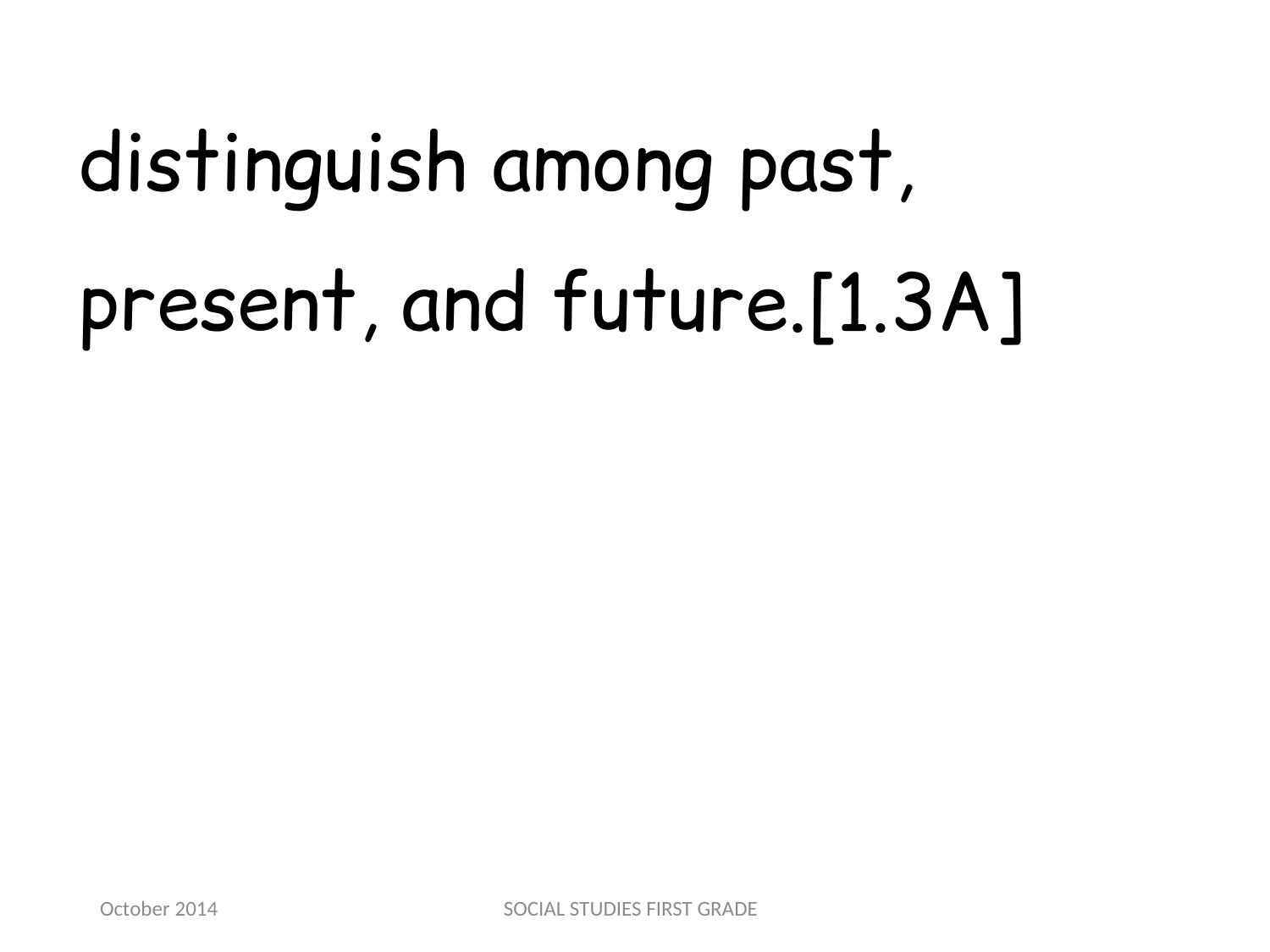

distinguish among past, present, and future.[1.3A]
October 2014
SOCIAL STUDIES FIRST GRADE